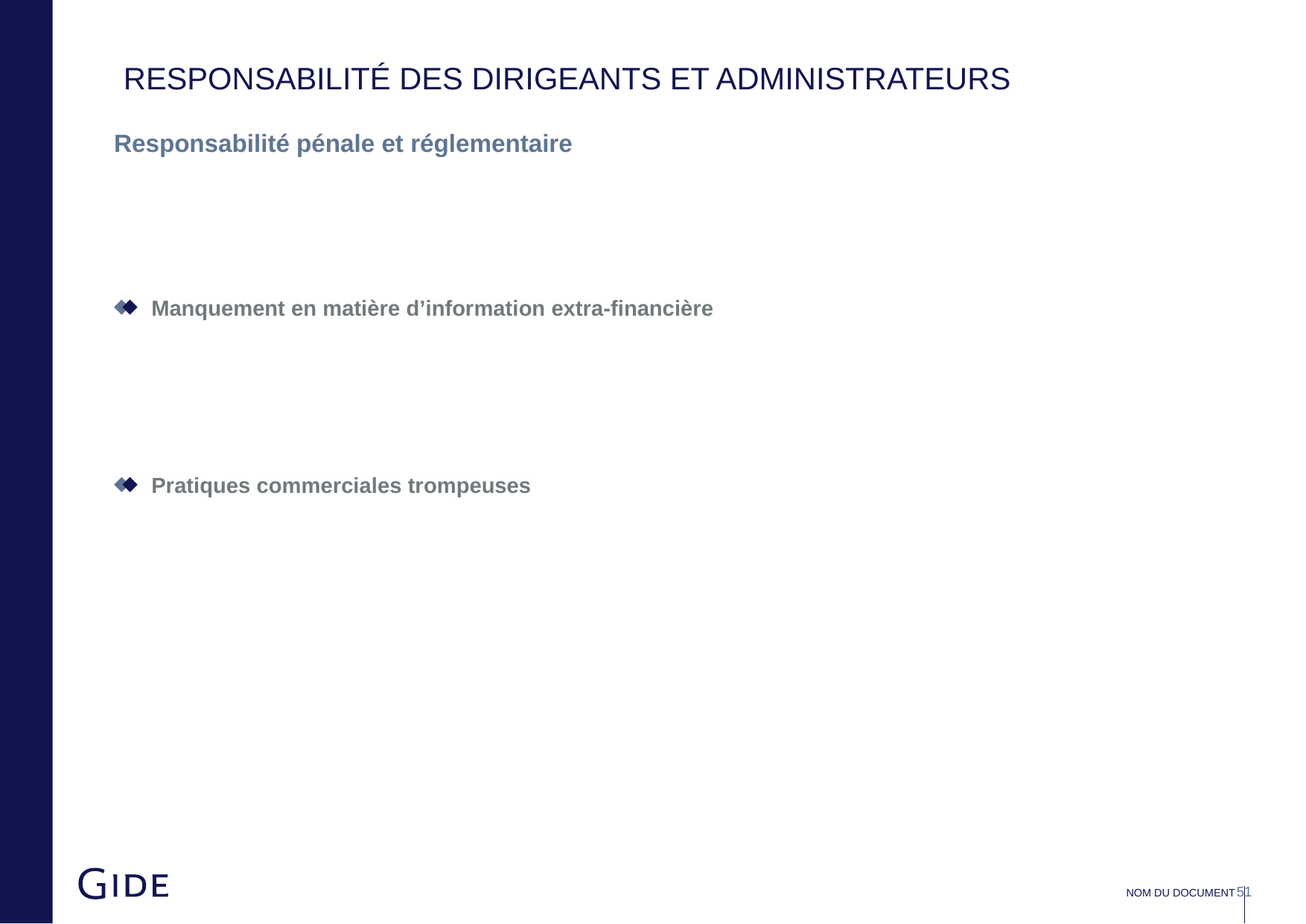

# Responsabilité des dirigeants et administrateurs
Responsabilité pénale et réglementaire

Manquement en matière d’information extra-financière

Pratiques commerciales trompeuses

Nom du document